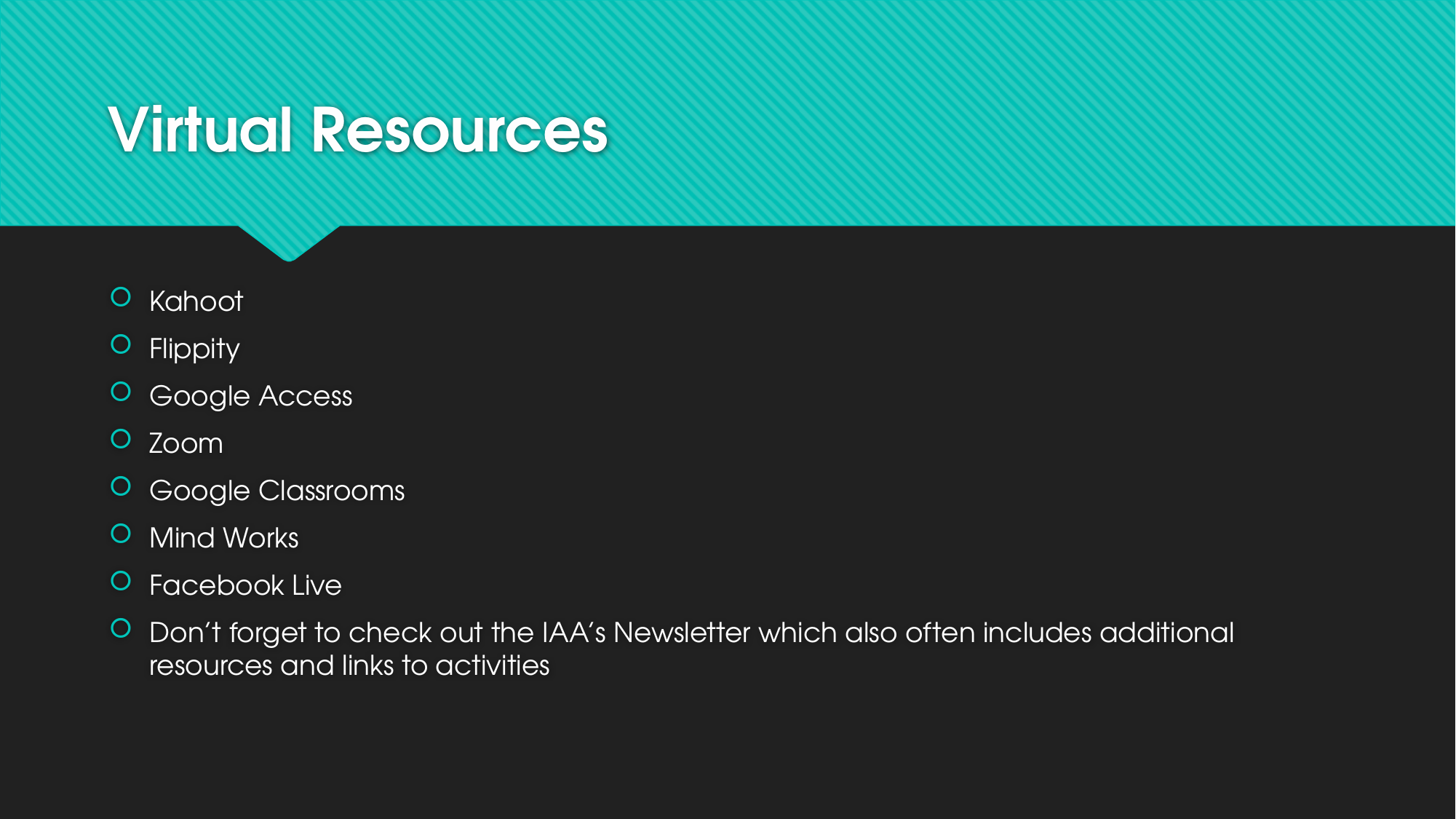

# Virtual Resources
Kahoot
Flippity
Google Access
Zoom
Google Classrooms
Mind Works
Facebook Live
Don’t forget to check out the IAA’s Newsletter which also often includes additional resources and links to activities